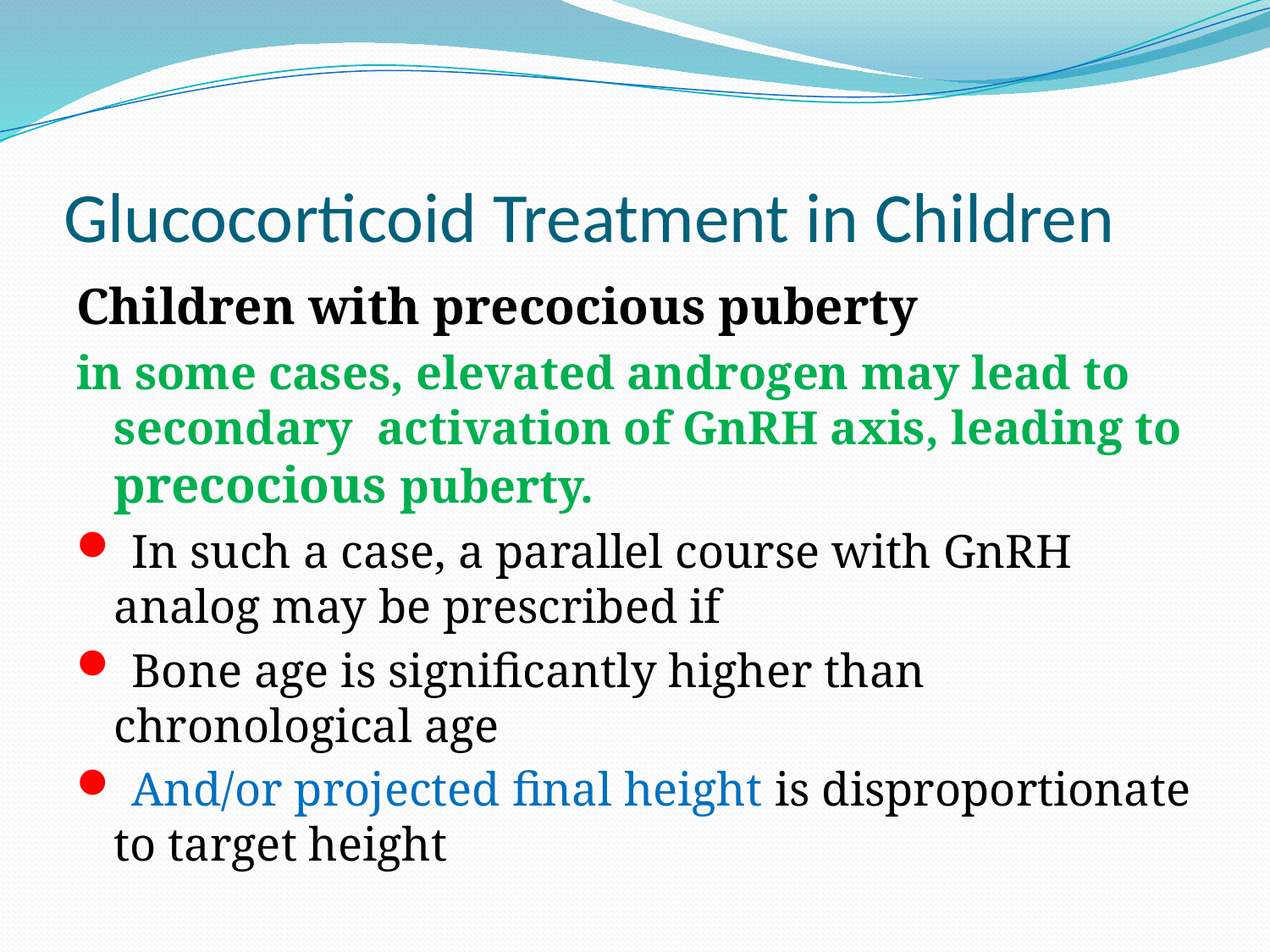

# Glucocorticoid Treatment in Children
Children with precocious puberty
in some cases, elevated androgen may lead to secondary  activation of GnRH axis, leading to precocious puberty.
 In such a case, a parallel course with GnRH analog may be prescribed if
 Bone age is significantly higher than chronological age
 And/or projected final height is disproportionate to target height